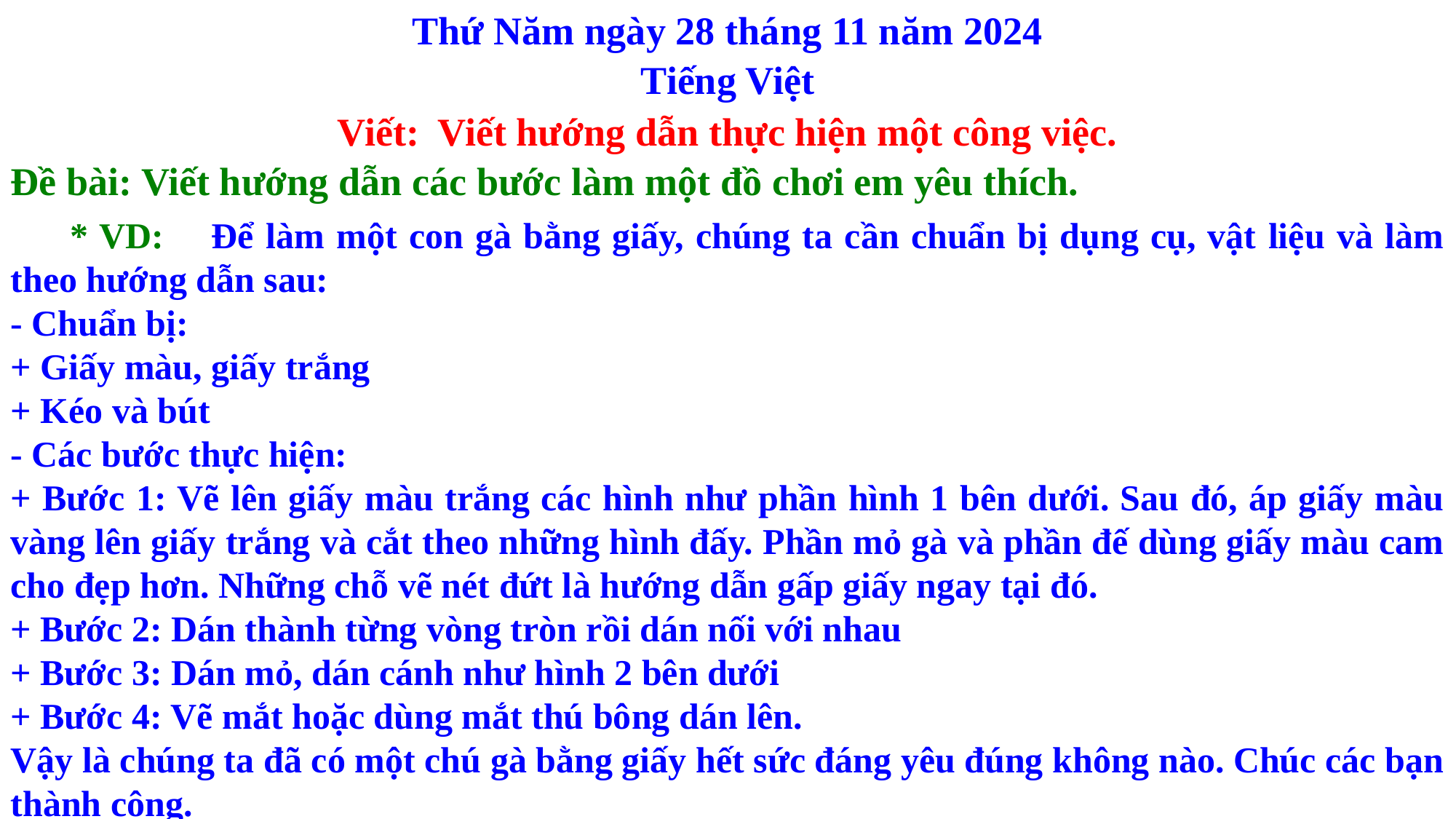

Thứ Năm ngày 28 tháng 11 năm 2024
Tiếng Việt
Viết:  Viết hướng dẫn thực hiện một công việc.
Đề bài: Viết hướng dẫn các bước làm một đồ chơi em yêu thích.
     * VD:    Để làm một con gà bằng giấy, chúng ta cần chuẩn bị dụng cụ, vật liệu và làm theo hướng dẫn sau:
- Chuẩn bị:
+ Giấy màu, giấy trắng
+ Kéo và bút
- Các bước thực hiện:
+ Bước 1: Vẽ lên giấy màu trắng các hình như phần hình 1 bên dưới. Sau đó, áp giấy màu vàng lên giấy trắng và cắt theo những hình đấy. Phần mỏ gà và phần đế dùng giấy màu cam cho đẹp hơn. Những chỗ vẽ nét đứt là hướng dẫn gấp giấy ngay tại đó.
+ Bước 2: Dán thành từng vòng tròn rồi dán nối với nhau
+ Bước 3: Dán mỏ, dán cánh như hình 2 bên dưới
+ Bước 4: Vẽ mắt hoặc dùng mắt thú bông dán lên.
Vậy là chúng ta đã có một chú gà bằng giấy hết sức đáng yêu đúng không nào. Chúc các bạn thành công.